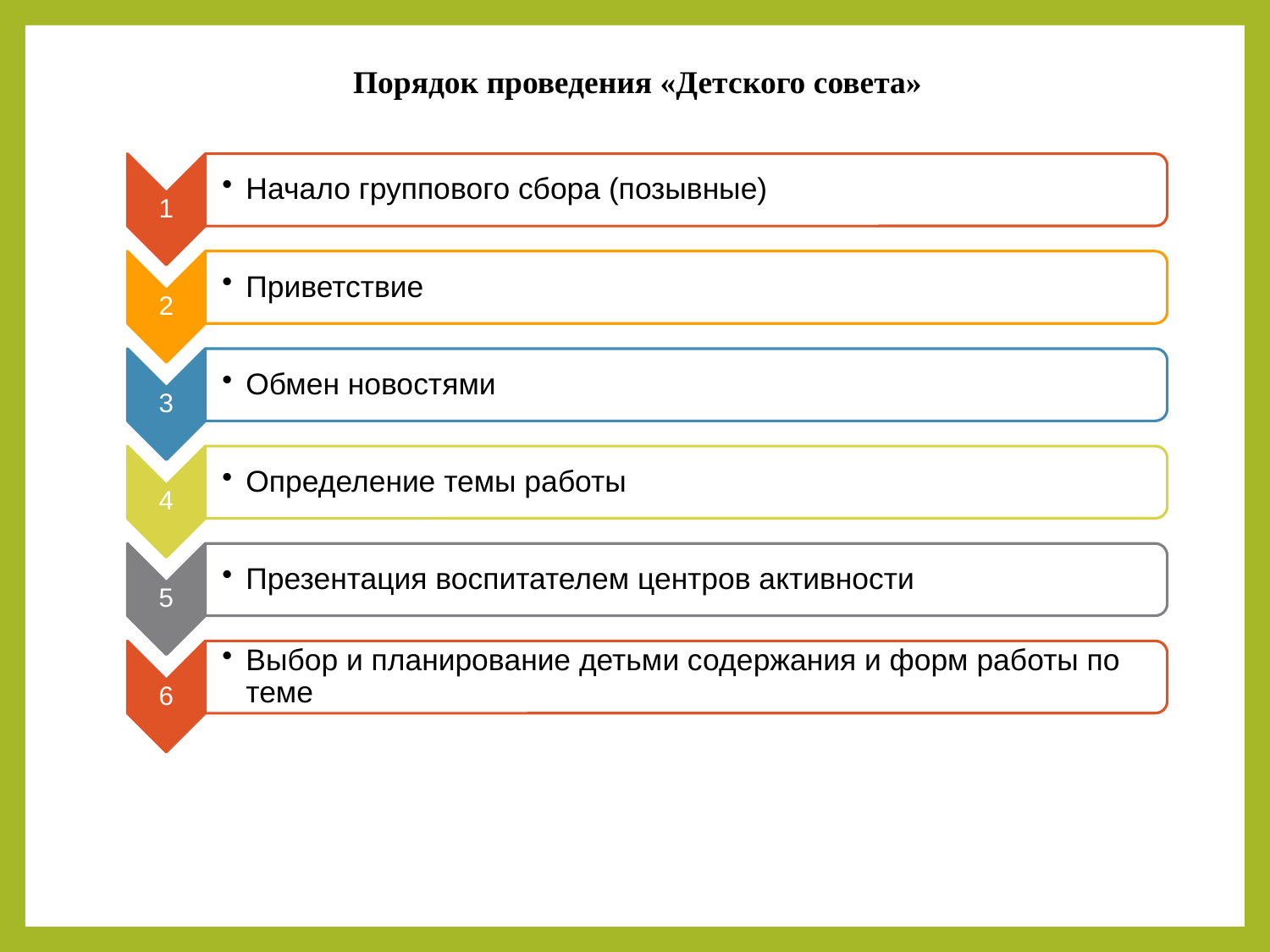

Порядок проведения «Детского совета»
1
Начало группового сбора (позывные)
2
Приветствие
3
Обмен новостями
4
Определение темы работы
5
Презентация воспитателем центров активности
6
Выбор и планирование детьми содержания и форм работы по теме